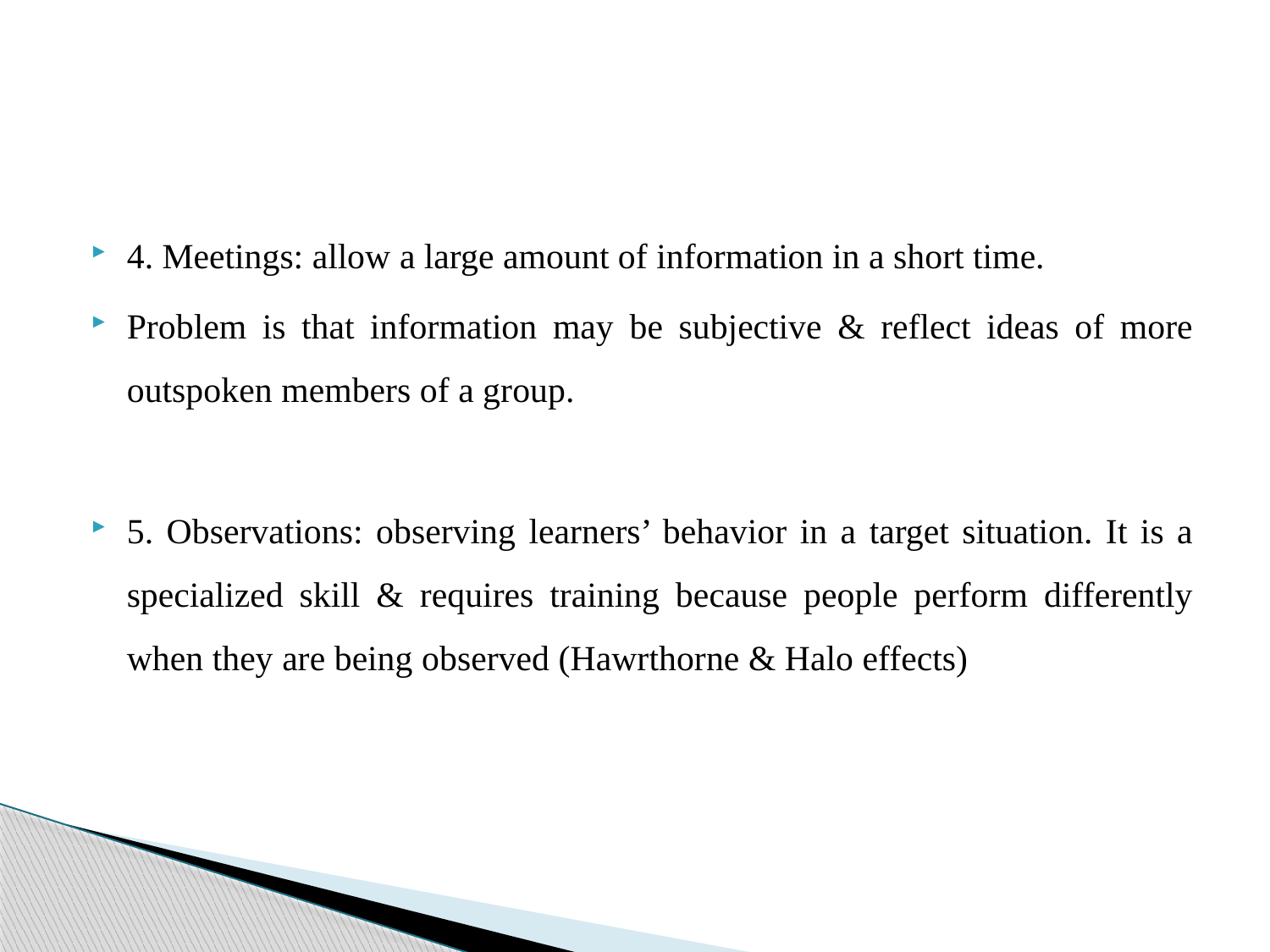

#
4. Meetings: allow a large amount of information in a short time.
Problem is that information may be subjective & reflect ideas of more outspoken members of a group.

5. Observations: observing learners’ behavior in a target situation. It is a specialized skill & requires training because people perform differently when they are being observed (Hawrthorne & Halo effects)